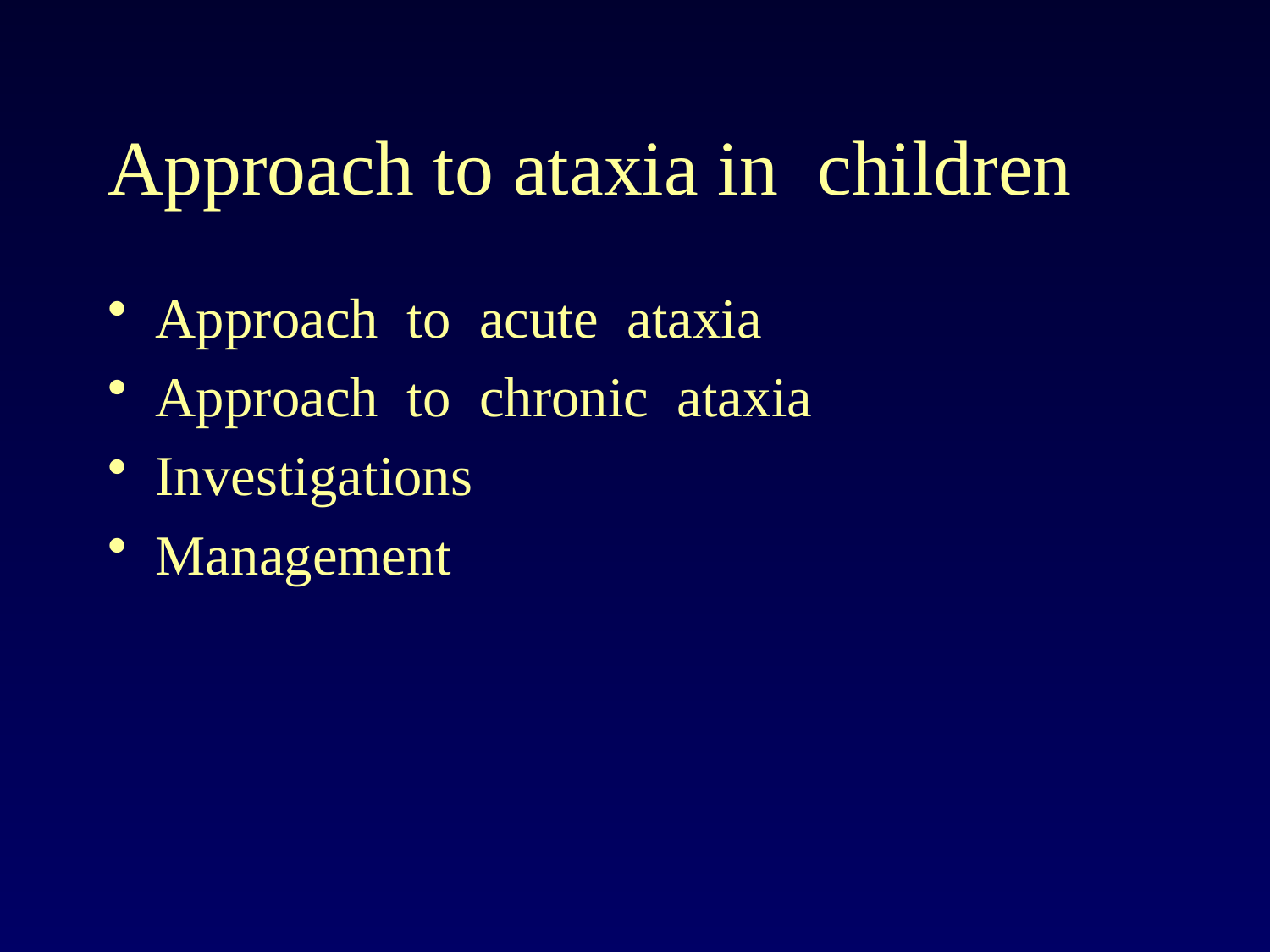

# Approach to ataxia in  children
Approach  to  acute  ataxia
Approach  to  chronic  ataxia
Investigations
Management